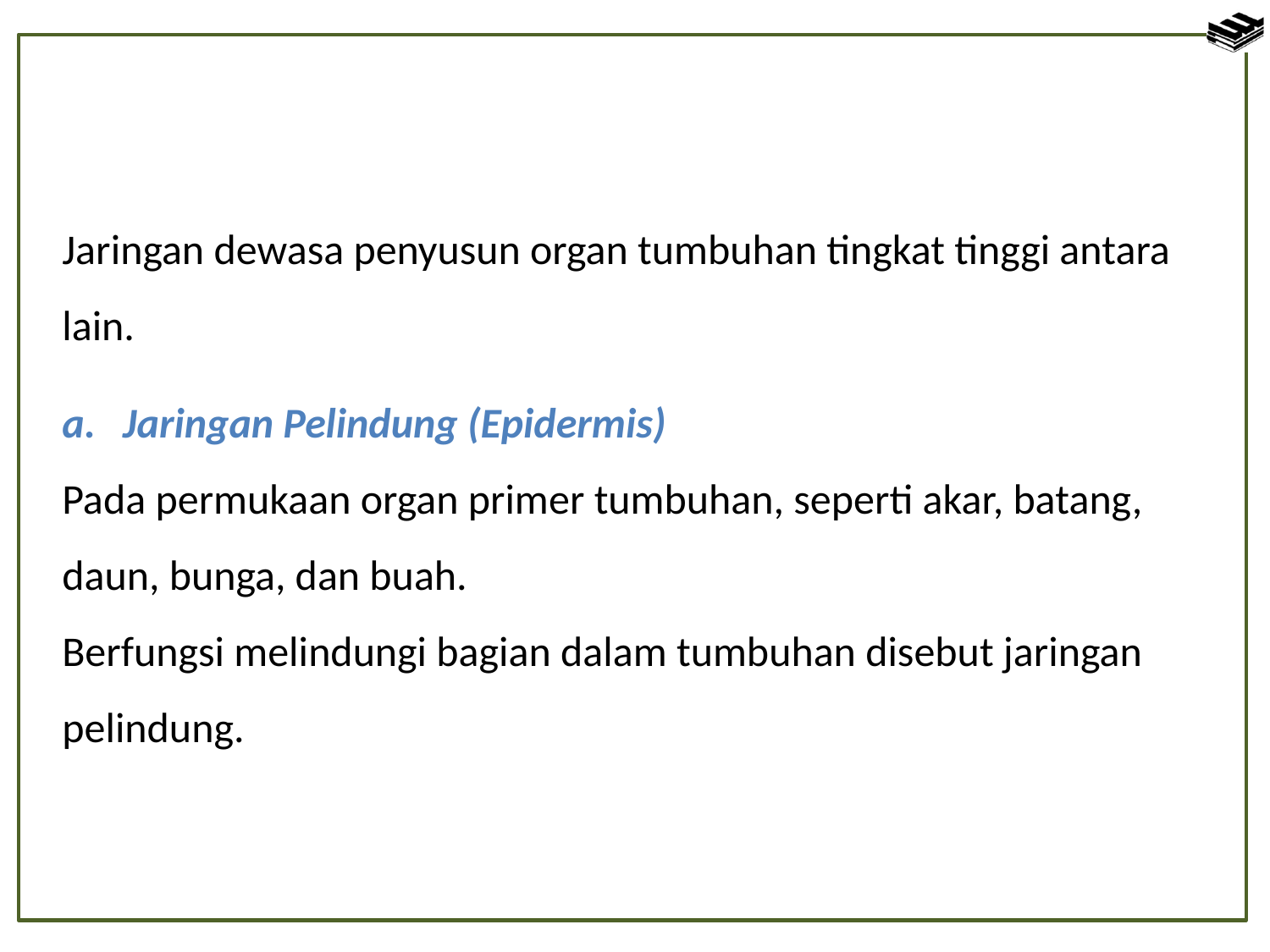

Jaringan dewasa penyusun organ tumbuhan tingkat tinggi antara lain.
a. 	Jaringan Pelindung (Epidermis)
Pada permukaan organ primer tumbuhan, seperti akar, batang, daun, bunga, dan buah.
Berfungsi melindungi bagian dalam tumbuhan disebut jaringan pelindung.